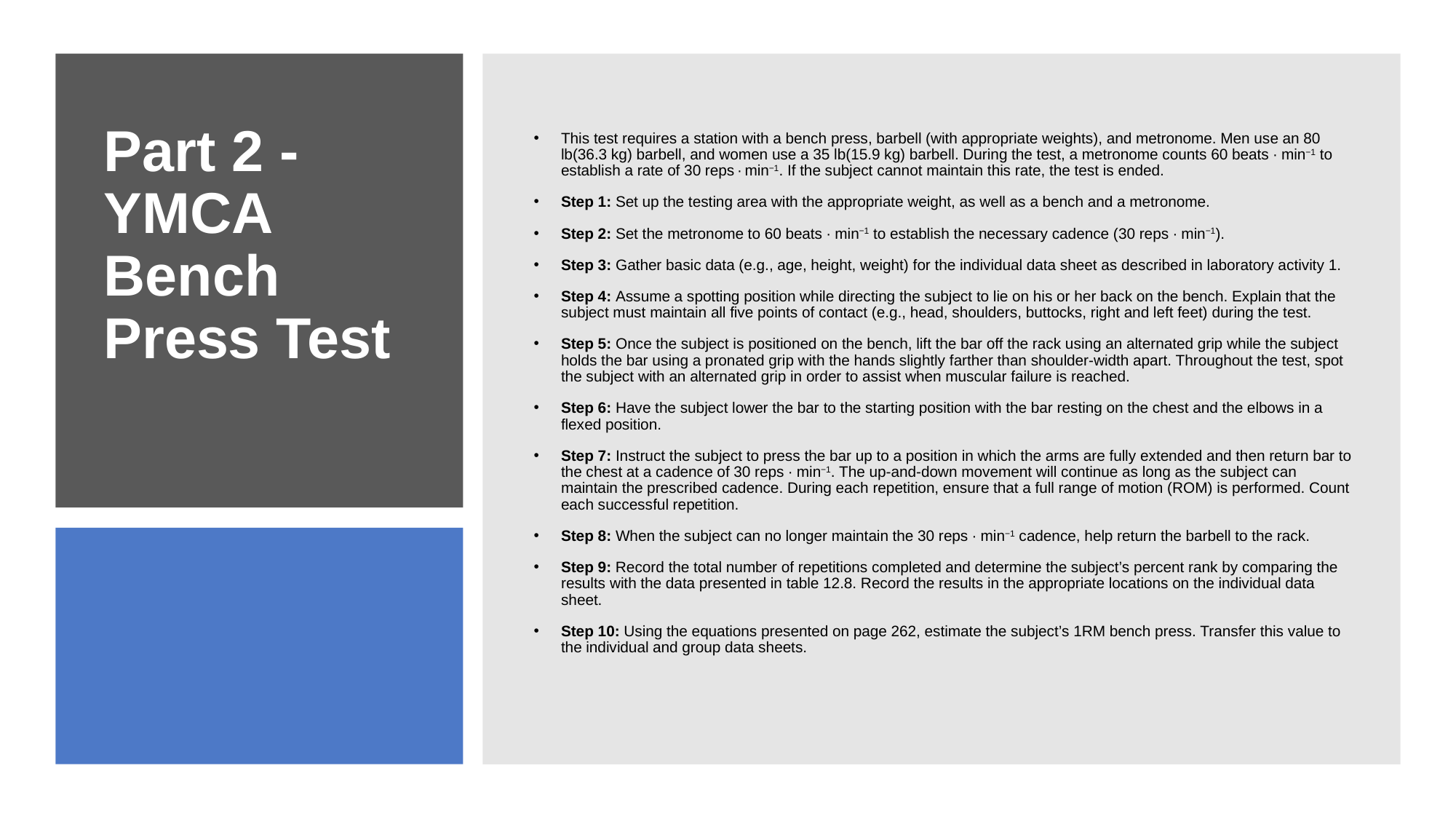

This test requires a station with a bench press, barbell (with appropriate weights), and metronome. Men use an 80 lb(36.3 kg) barbell, and women use a 35 lb(15.9 kg) barbell. During the test, a metronome counts 60 beats ∙ min−1 to establish a rate of 30 reps ∙ min−1. If the subject cannot maintain this rate, the test is ended.
Step 1: Set up the testing area with the appropriate weight, as well as a bench and a metronome.
Step 2: Set the metronome to 60 beats ∙ min−1 to establish the necessary cadence (30 reps ∙ min−1).
Step 3: Gather basic data (e.g., age, height, weight) for the individual data sheet as described in laboratory activity 1.
Step 4: Assume a spotting position while directing the subject to lie on his or her back on the bench. Explain that the subject must maintain all five points of contact (e.g., head, shoulders, buttocks, right and left feet) during the test.
Step 5: Once the subject is positioned on the bench, lift the bar off the rack using an alternated grip while the subject holds the bar using a pronated grip with the hands slightly farther than shoulder-width apart. Throughout the test, spot the subject with an alternated grip in order to assist when muscular failure is reached.
Step 6: Have the subject lower the bar to the starting position with the bar resting on the chest and the elbows in a flexed position.
Step 7: Instruct the subject to press the bar up to a position in which the arms are fully extended and then return bar to the chest at a cadence of 30 reps ∙ min−1. The up-and-down movement will continue as long as the subject can maintain the prescribed cadence. During each repetition, ensure that a full range of motion (ROM) is performed. Count each successful repetition.
Step 8: When the subject can no longer maintain the 30 reps ∙ min−1 cadence, help return the barbell to the rack.
Step 9: Record the total number of repetitions completed and determine the subject’s percent rank by comparing the results with the data presented in table 12.8. Record the results in the appropriate locations on the individual data sheet.
Step 10: Using the equations presented on page 262, estimate the subject’s 1RM bench press. Transfer this value to the individual and group data sheets.

# Part 2 - YMCA Bench Press Test